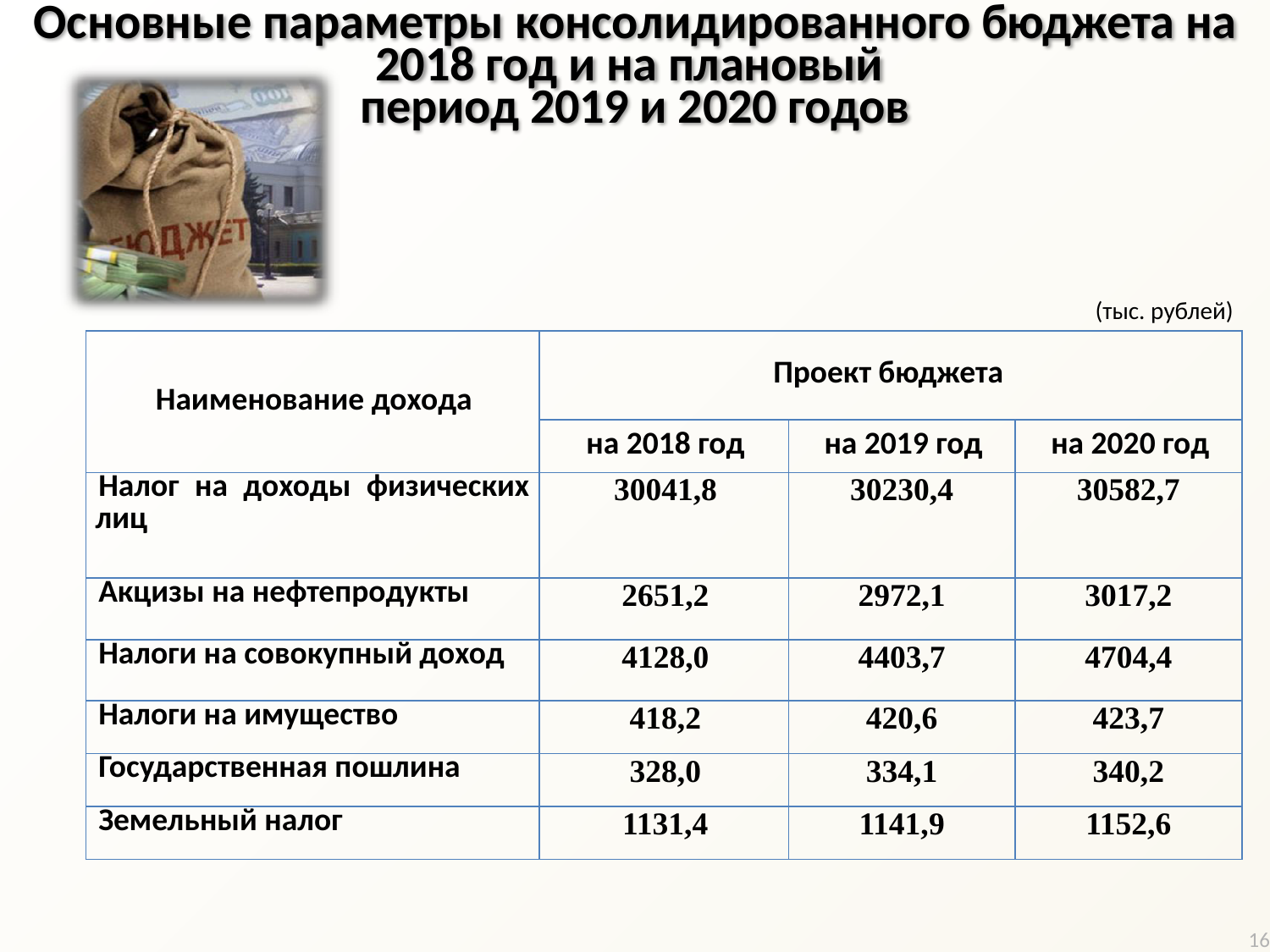

Основные параметры консолидированного бюджета на 2018 год и на плановый
период 2019 и 2020 годов

(тыс. рублей)
| Наименование дохода | Проект бюджета |  |  |
| --- | --- | --- | --- |
|  | на 2018 год | на 2019 год | на 2020 год |
| Налог на доходы физических лиц | 30041,8 | 30230,4 | 30582,7 |
| Акцизы на нефтепродукты | 2651,2 | 2972,1 | 3017,2 |
| Налоги на совокупный доход | 4128,0 | 4403,7 | 4704,4 |
| Налоги на имущество | 418,2 | 420,6 | 423,7 |
| Государственная пошлина | 328,0 | 334,1 | 340,2 |
| Земельный налог | 1131,4 | 1141,9 | 1152,6 |
16